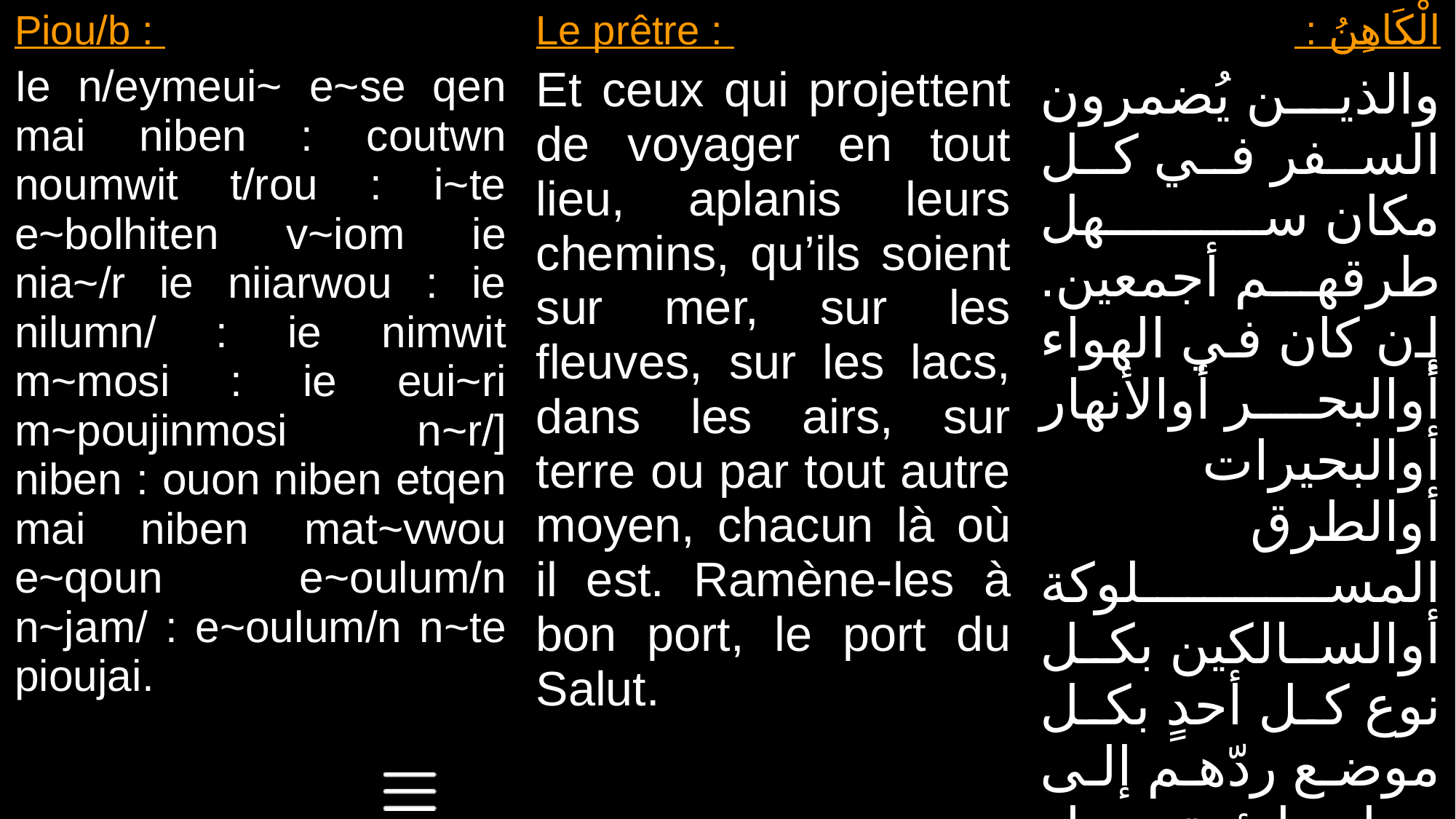

| Piou/b : Ie n/eymeui~ e~se qen mai niben : coutwn noumwit t/rou : i~te e~bolhiten v~iom ie nia~/r ie niiarwou : ie nilumn/ : ie nimwit m~mosi : ie eui~ri m~poujinmosi n~r/] niben : ouon niben etqen mai niben mat~vwou e~qoun e~oulum/n n~jam/ : e~oulum/n n~te pioujai. | Le prêtre : Et ceux qui projettent de voyager en tout lieu, aplanis leurs chemins, qu’ils soient sur mer, sur les fleuves, sur les lacs, dans les airs, sur terre ou par tout autre moyen, chacun là où il est. Ramène-les à bon port, le port du Salut. | الْكَاهِنُ : والذين يُضمرون السفر في كل مكان سهل طرقهم أجمعين. إن كان في الهواء أوالبحر أوالأنهار أوالبحيرات أوالطرق المسلوكة أوالسالكين بكل نوع كل أحدٍ بكل موضع ردّهم إلى ميناء هادئة، ميناء الخلاص. |
| --- | --- | --- |